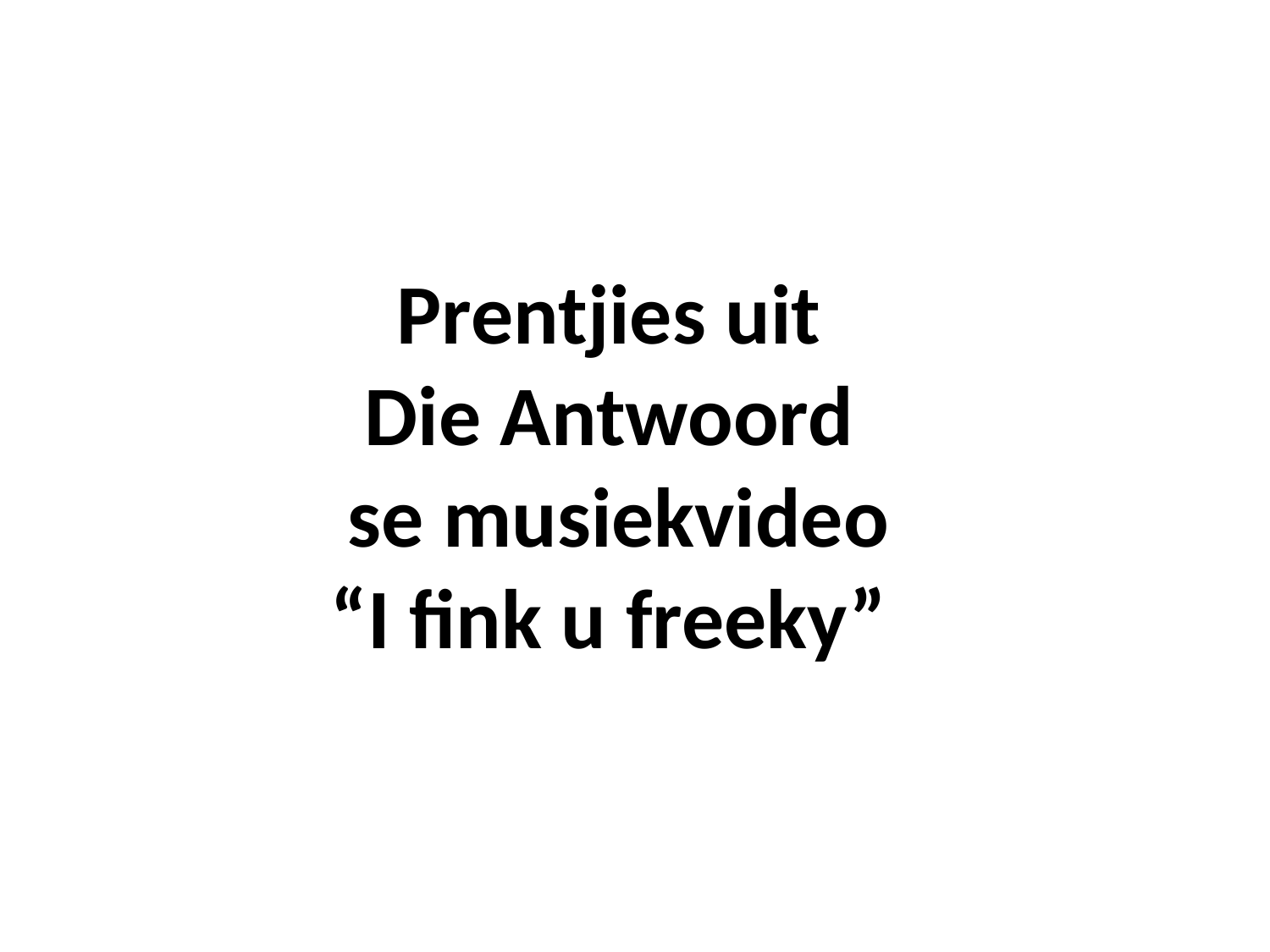

Prentjies uit
Die Antwoord
 se musiekvideo
“I fink u freeky”